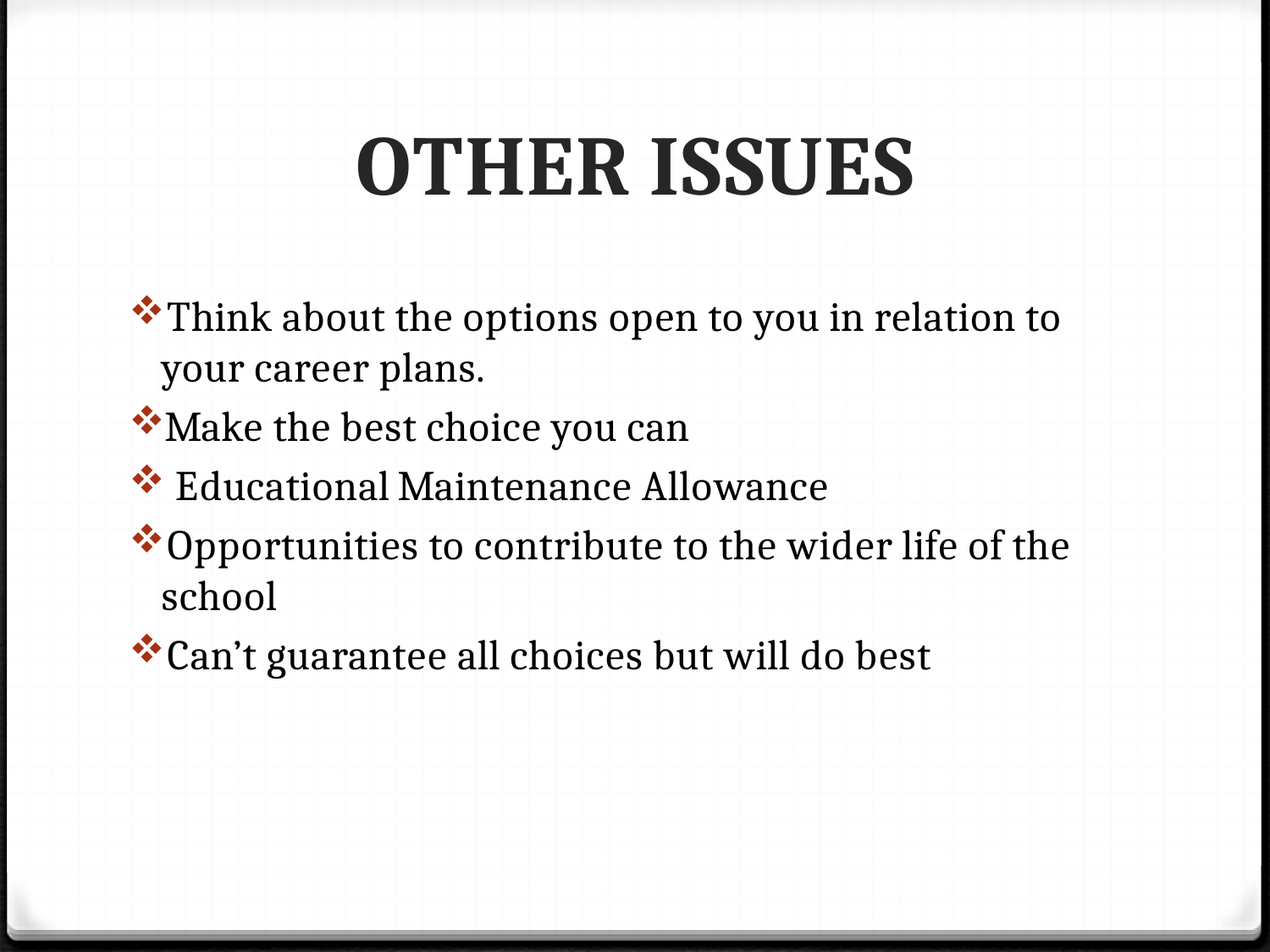

# OTHER ISSUES
Think about the options open to you in relation to your career plans.
Make the best choice you can
 Educational Maintenance Allowance
Opportunities to contribute to the wider life of the school
Can’t guarantee all choices but will do best